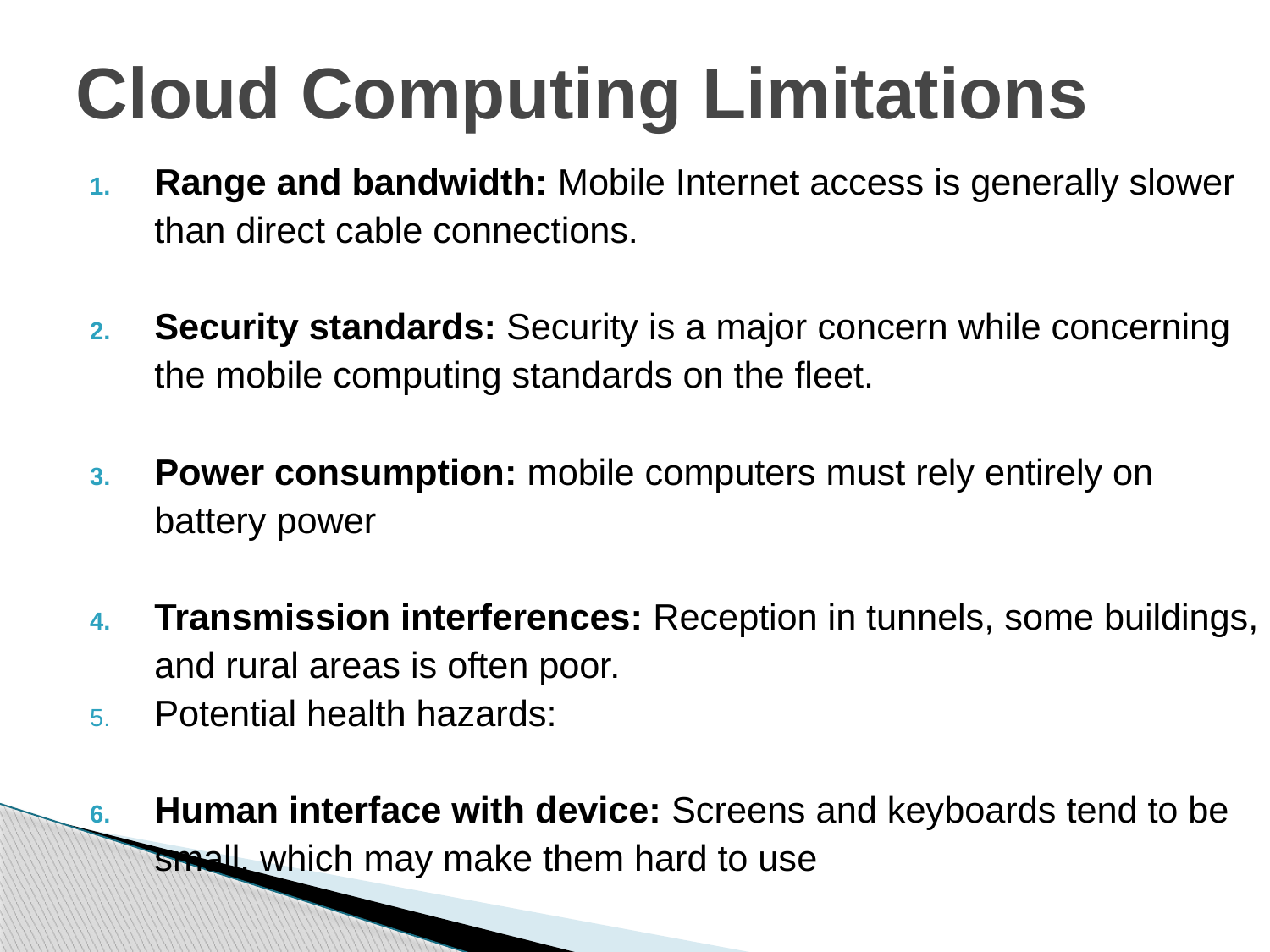

# Cloud Computing Limitations
Range and bandwidth: Mobile Internet access is generally slower than direct cable connections.

Security standards: Security is a major concern while concerning the mobile computing standards on the fleet.

Power consumption: mobile computers must rely entirely on battery power

Transmission interferences: Reception in tunnels, some buildings, and rural areas is often poor.
Potential health hazards:

Human interface with device: Screens and keyboards tend to be small, which may make them hard to use